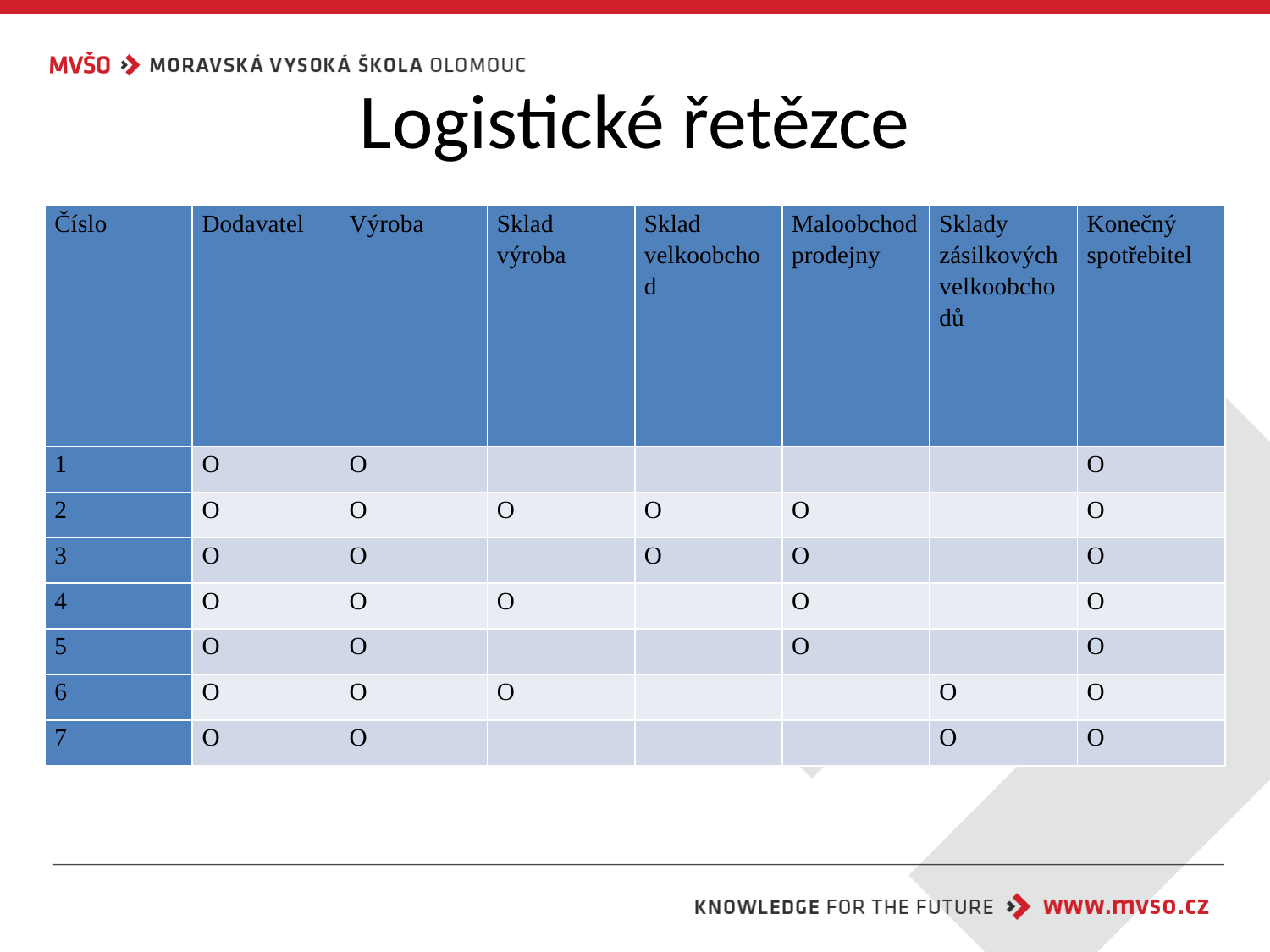

# Logistické řetězce
| Číslo | Dodavatel | Výroba | Sklad výroba | Sklad velkoobchod | Maloobchod prodejny | Sklady zásilkových velkoobchodů | Konečný spotřebitel |
| --- | --- | --- | --- | --- | --- | --- | --- |
| 1 | O | O |  |  |  |  | O |
| 2 | O | O | O | O | O |  | O |
| 3 | O | O |  | O | O |  | O |
| 4 | O | O | O |  | O |  | O |
| 5 | O | O |  |  | O |  | O |
| 6 | O | O | O |  |  | O | O |
| 7 | O | O |  |  |  | O | O |